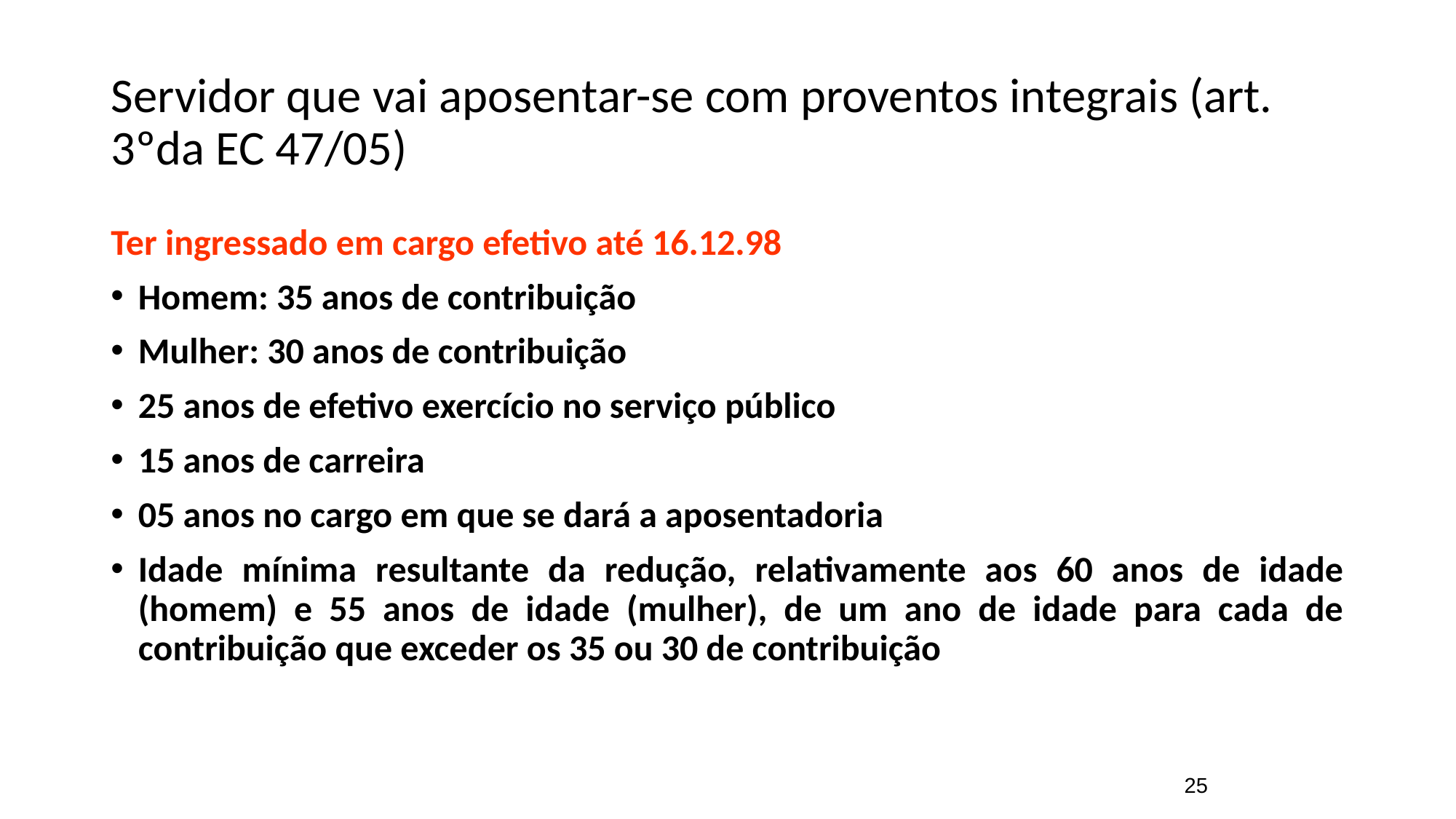

Servidor que vai aposentar-se com proventos integrais (art. 3ºda EC 47/05)
Ter ingressado em cargo efetivo até 16.12.98
Homem: 35 anos de contribuição
Mulher: 30 anos de contribuição
25 anos de efetivo exercício no serviço público
15 anos de carreira
05 anos no cargo em que se dará a aposentadoria
Idade mínima resultante da redução, relativamente aos 60 anos de idade (homem) e 55 anos de idade (mulher), de um ano de idade para cada de contribuição que exceder os 35 ou 30 de contribuição

25